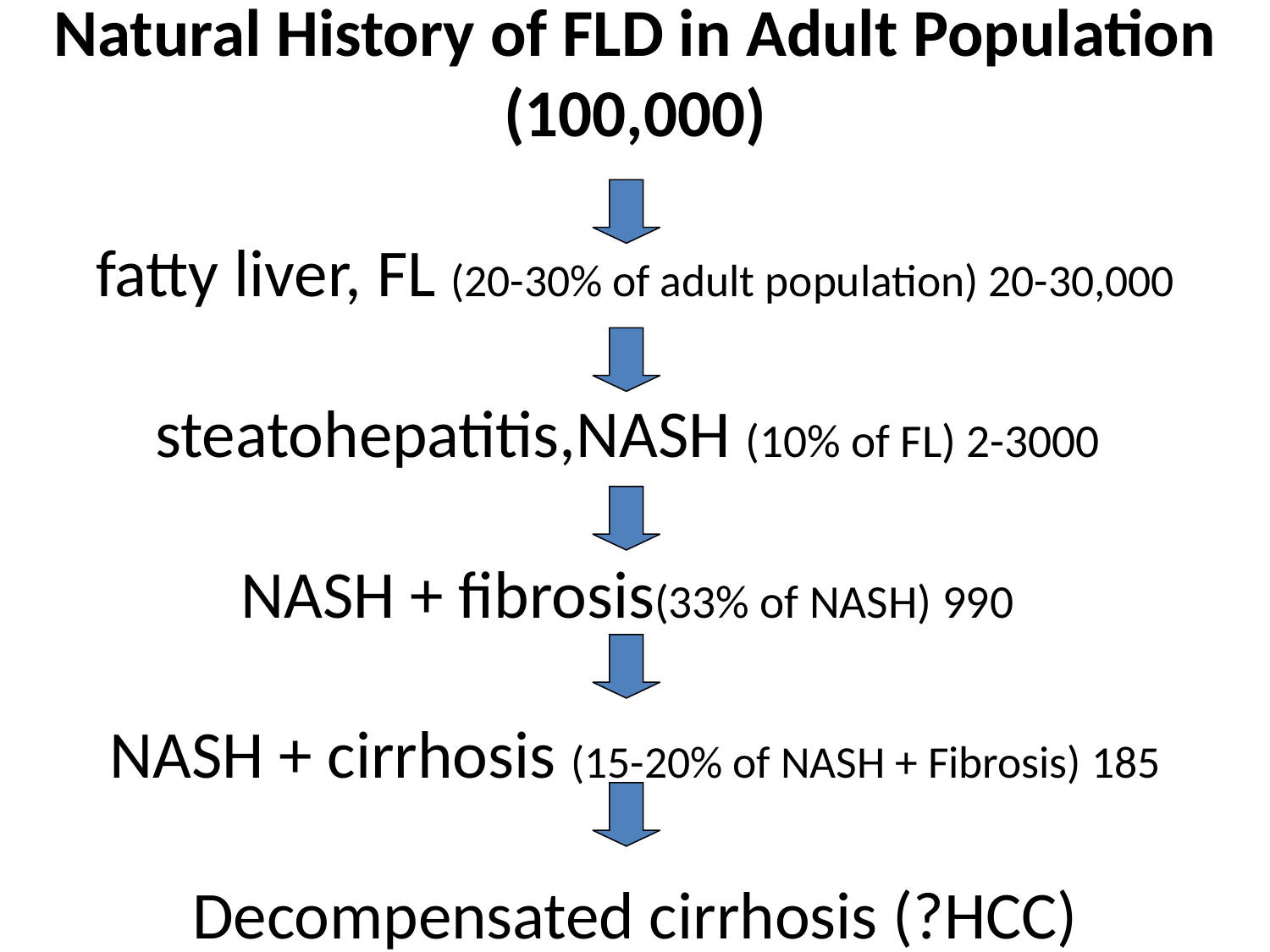

# Natural History of FLD in Adult Population (100,000) fatty liver, FL (20-30% of adult population) 20-30,000 steatohepatitis,NASH (10% of FL) 2-3000 NASH + fibrosis(33% of NASH) 990 NASH + cirrhosis (15-20% of NASH + Fibrosis) 185 Decompensated cirrhosis (?HCC)